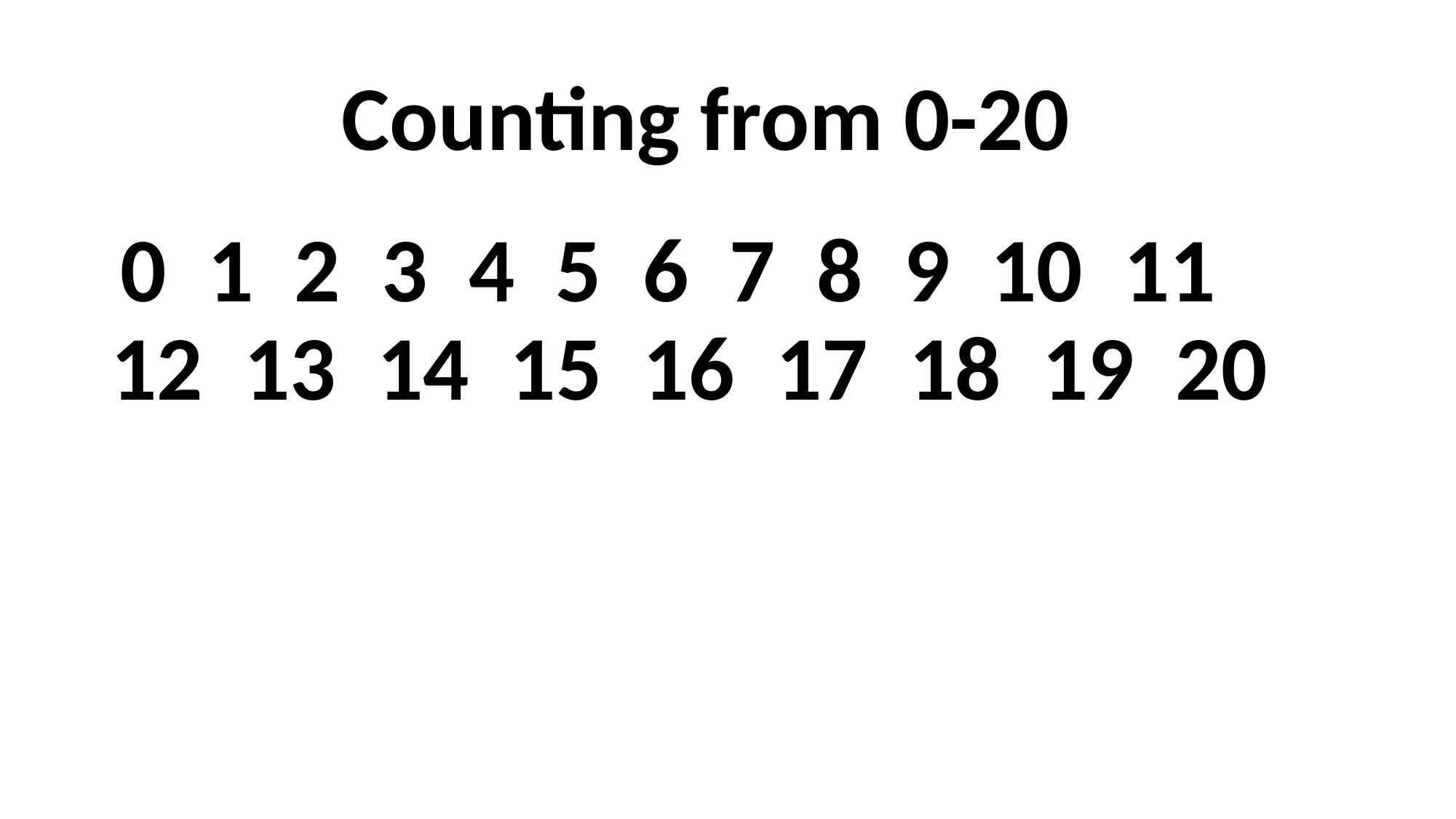

Counting from 0-20
 0  1  2  3  4  5  6  7  8  9  10  11  12  13  14  15  16  17  18  19  20